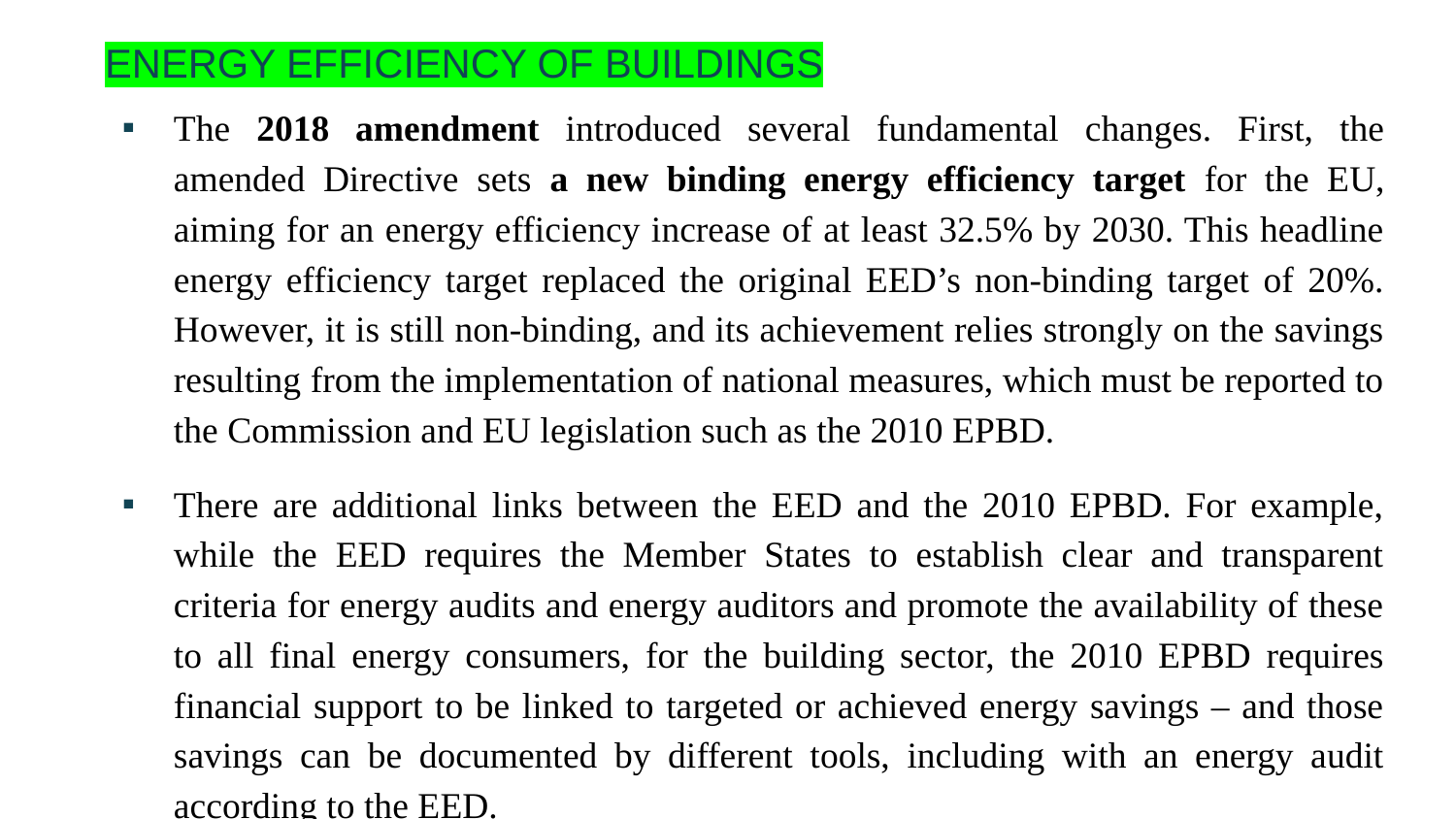

ENERGY EFFICIENCY OF BUILDINGS
The 2018 amendment introduced several fundamental changes. First, the amended Directive sets a new binding energy efficiency target for the EU, aiming for an energy efficiency increase of at least 32.5% by 2030. This headline energy efficiency target replaced the original EED’s non-binding target of 20%. However, it is still non-binding, and its achievement relies strongly on the savings resulting from the implementation of national measures, which must be reported to the Commission and EU legislation such as the 2010 EPBD.
There are additional links between the EED and the 2010 EPBD. For example, while the EED requires the Member States to establish clear and transparent criteria for energy audits and energy auditors and promote the availability of these to all final energy consumers, for the building sector, the 2010 EPBD requires financial support to be linked to targeted or achieved energy savings – and those savings can be documented by different tools, including with an energy audit according to the EED.